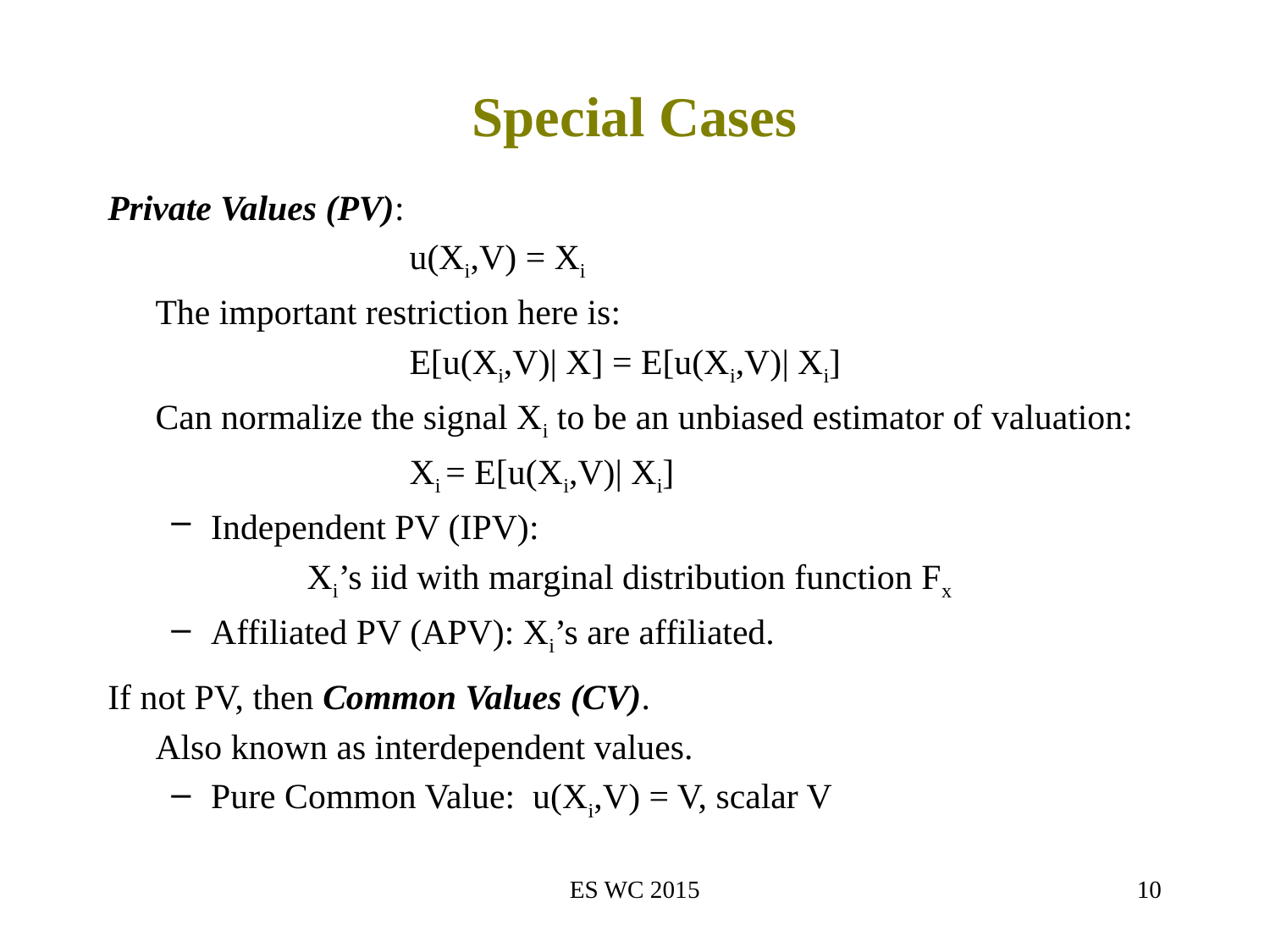

# Special Cases
Private Values (PV):
			u(Xi,V) = Xi
	The important restriction here is:
			E[u(Xi,V)| X] = E[u(Xi,V)| Xi]
	Can normalize the signal Xi to be an unbiased estimator of valuation:
			Xi = E[u(Xi,V)| Xi]
Independent PV (IPV):
	 Xi’s iid with marginal distribution function Fx
Affiliated PV (APV): Xi’s are affiliated.
If not PV, then Common Values (CV).
	Also known as interdependent values.
Pure Common Value:  u(Xi,V) = V, scalar V
ES WC 2015
10